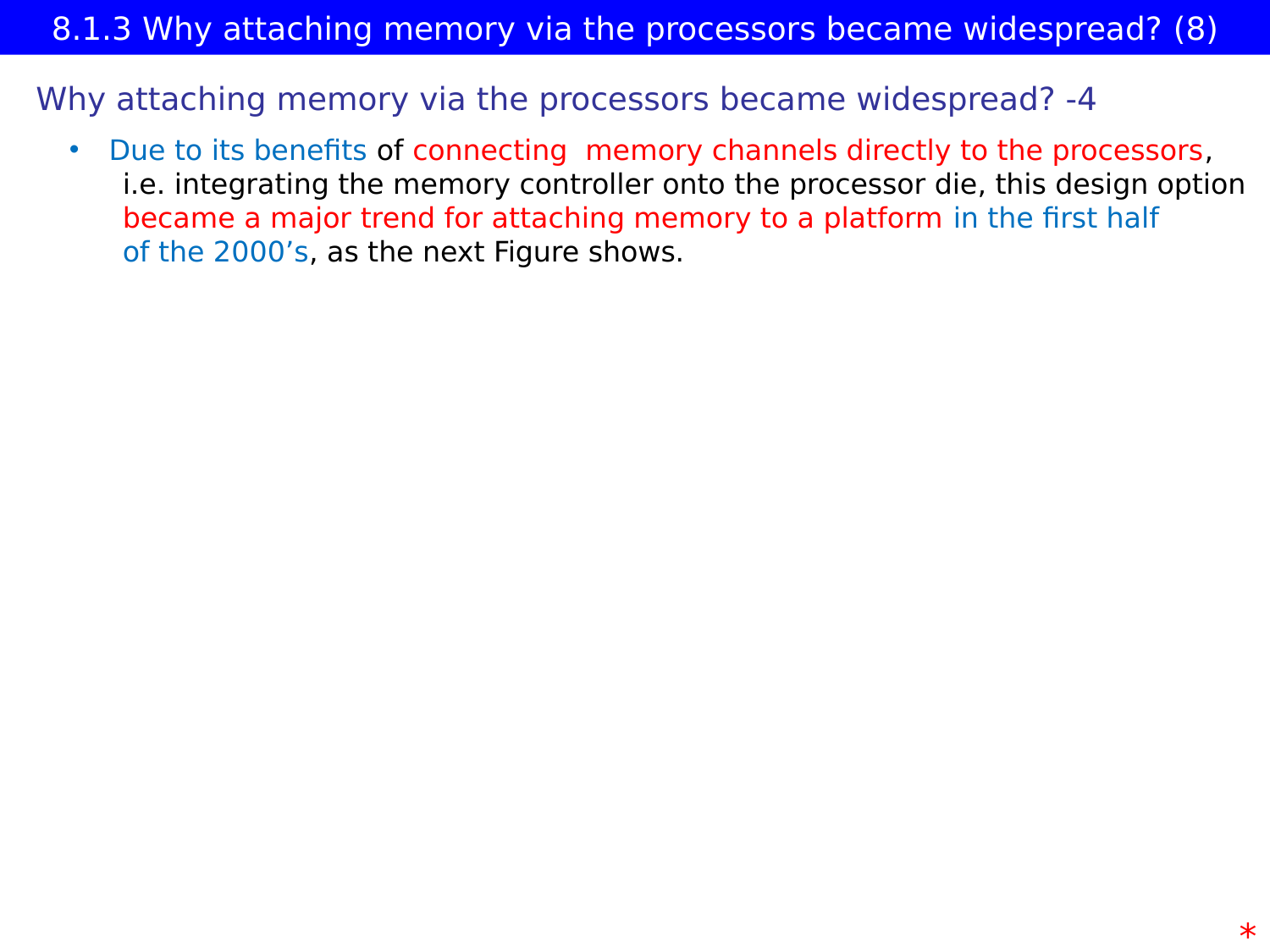

# 8.1.3 Why attaching memory via the processors became widespread? (8)
Why attaching memory via the processors became widespread? -4
Due to its benefits of connecting  memory channels directly to the processors,
      i.e. integrating the memory controller onto the processor die, this design option
      became a major trend for attaching memory to a platform in the first half
      of the 2000’s, as the next Figure shows.
*